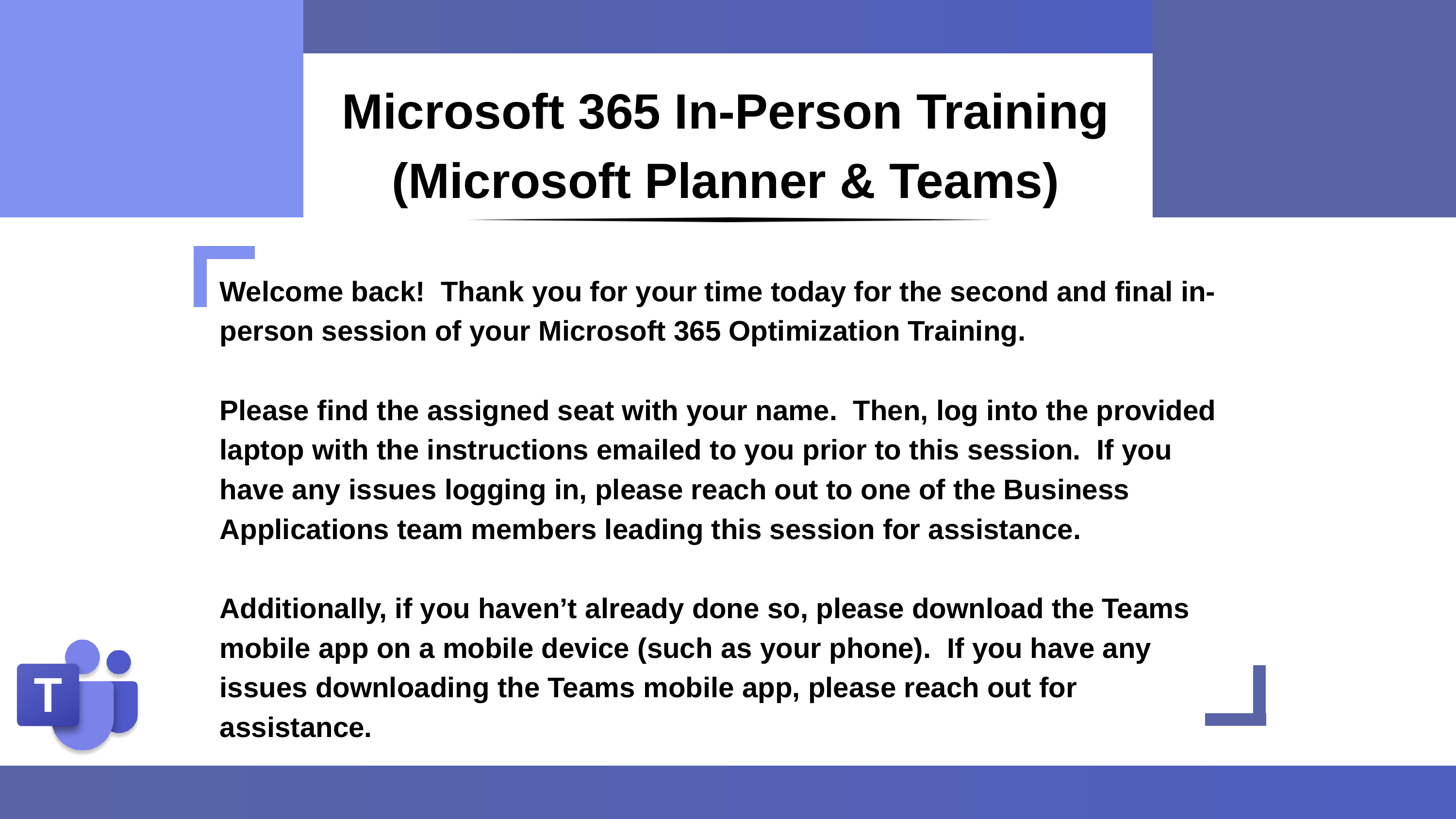

Microsoft 365 In-Person Training
(Microsoft Planner & Teams)

Welcome back!  Thank you for your time today for the second and final in-person session of your Microsoft 365 Optimization Training.

Please find the assigned seat with your name.  Then, log into the provided laptop with the instructions emailed to you prior to this session.  If you have any issues logging in, please reach out to one of the Business Applications team members leading this session for assistance.

Additionally, if you haven’t already done so, please download the Teams mobile app on a mobile device (such as your phone).  If you have any issues downloading the Teams mobile app, please reach out for assistance.